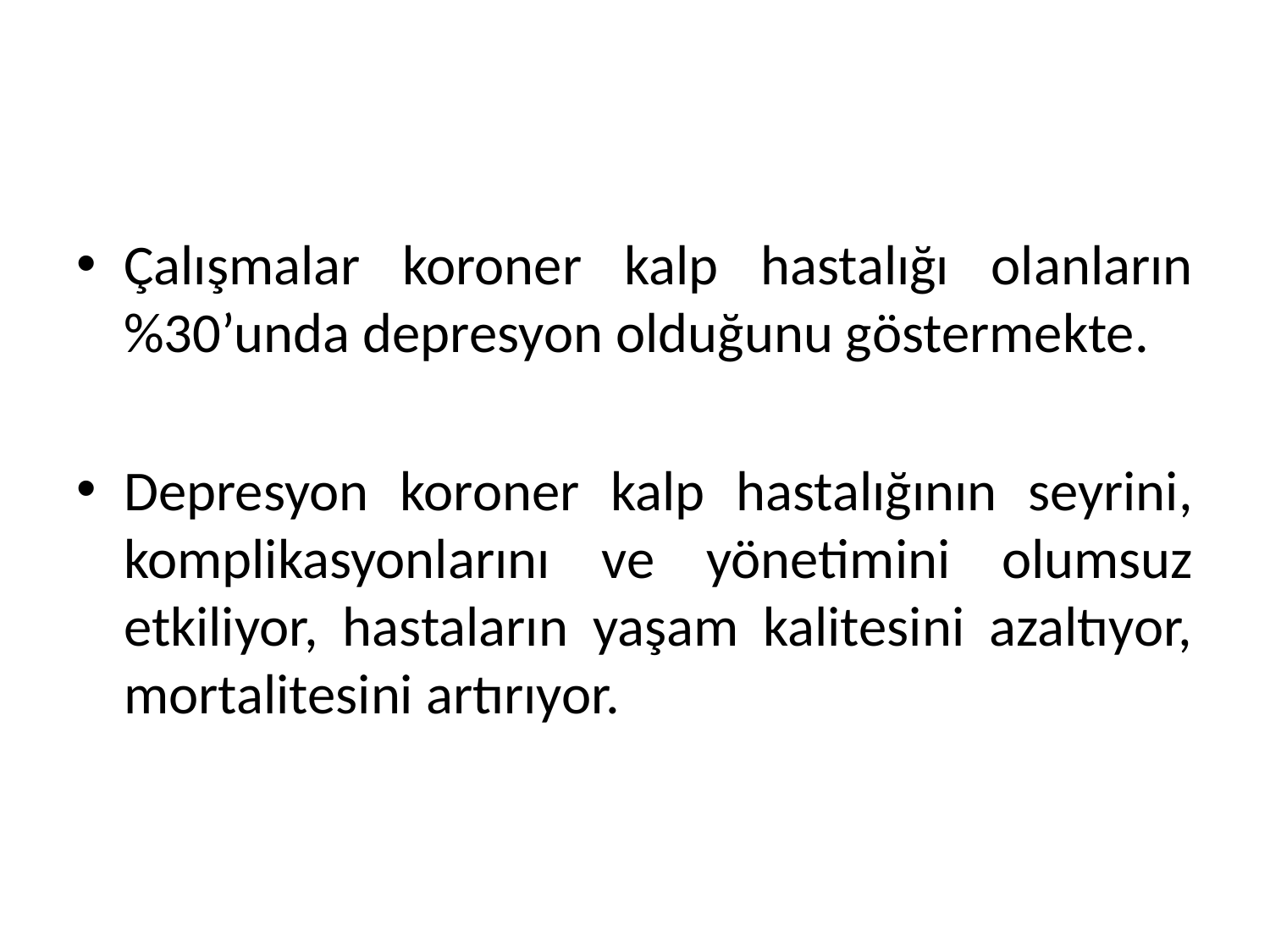

#
Çalışmalar koroner kalp hastalığı olanların %30’unda depresyon olduğunu göstermekte.

Depresyon koroner kalp hastalığının seyrini, komplikasyonlarını ve yönetimini olumsuz etkiliyor, hastaların yaşam kalitesini azaltıyor, mortalitesini artırıyor.